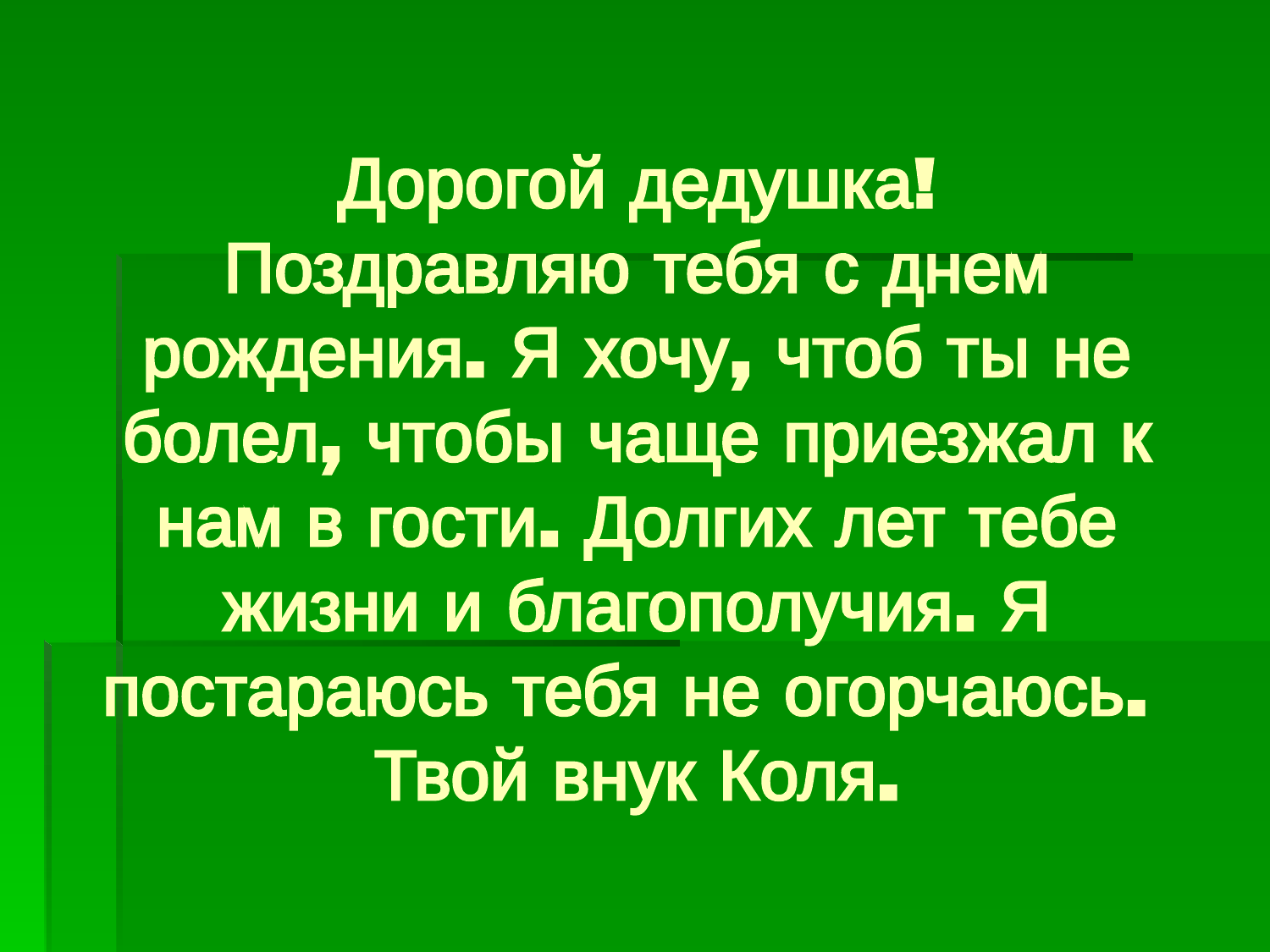

# Дорогой дедушка! Поздравляю тебя с днем рождения. Я хочу, чтоб ты не болел, чтобы чаще приезжал к нам в гости. Долгих лет тебе жизни и благополучия. Я постараюсь тебя не огорчаюсь. Твой внук Коля.